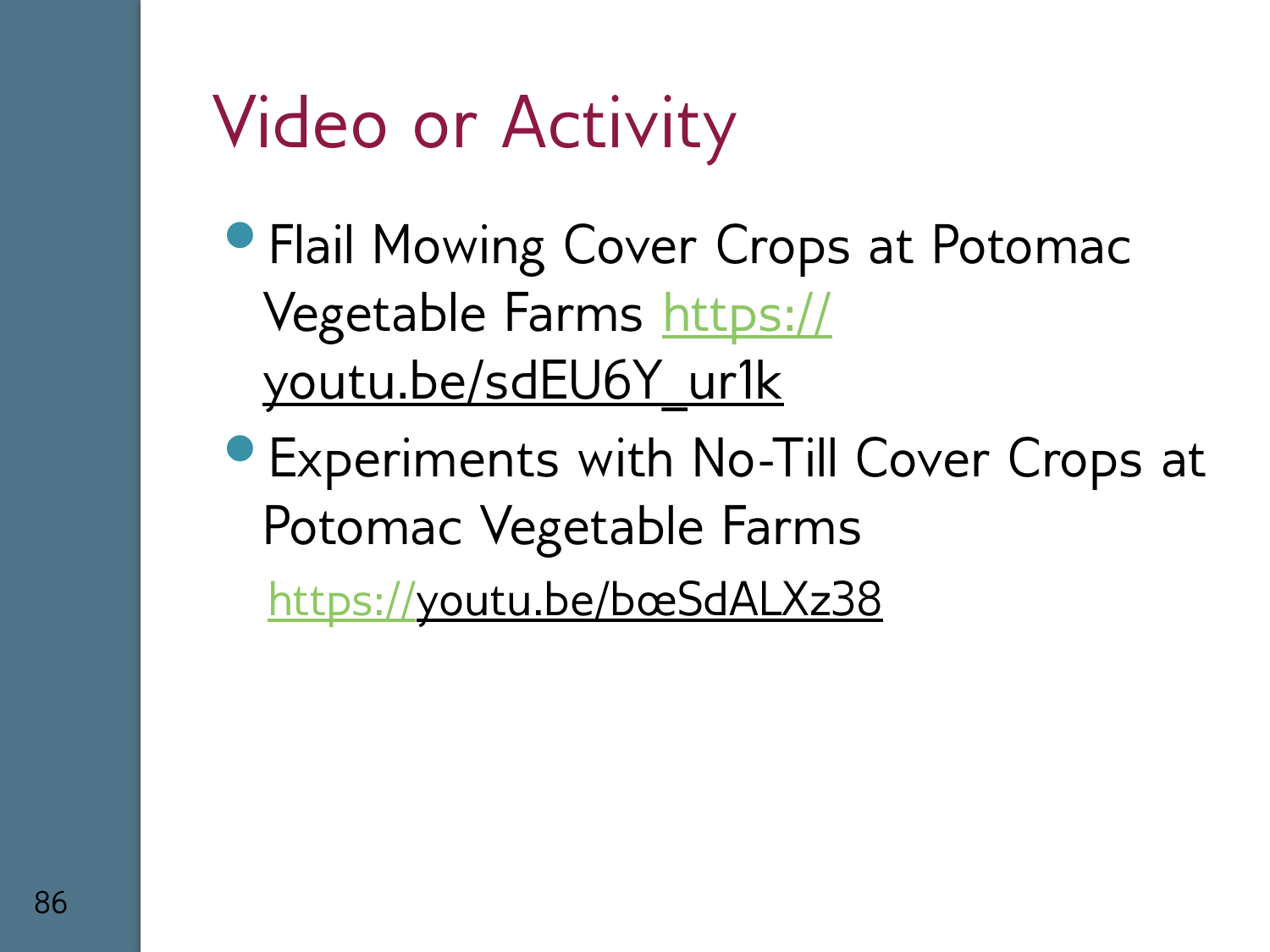

# Video or Activity
Flail Mowing Cover Crops at Potomac Vegetable Farms https://youtu.be/sdEU6Y_ur1k
Experiments with No-Till Cover Crops at Potomac Vegetable Farms
https://youtu.be/boeSdALXz38
86